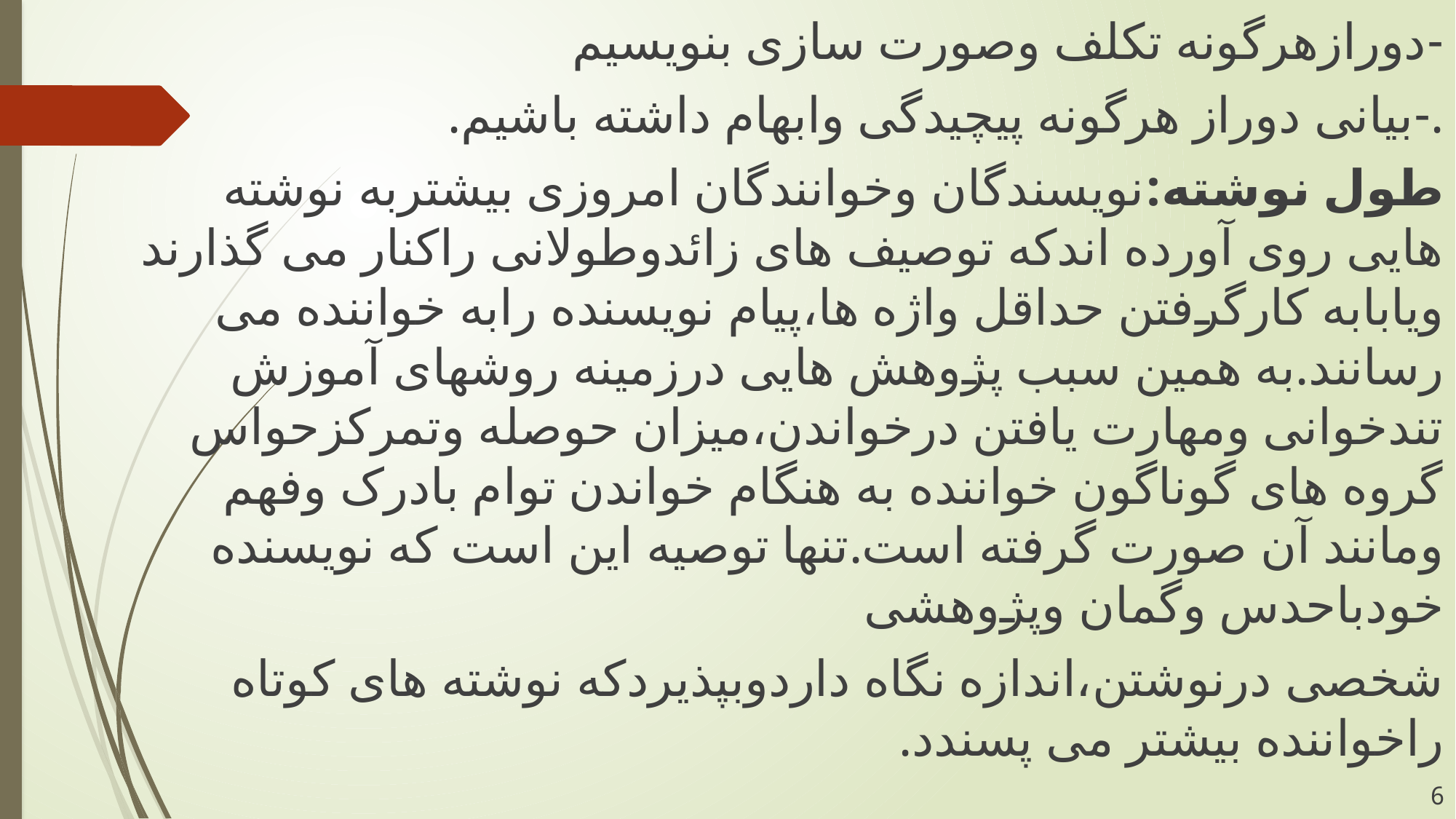

-دورازهرگونه تکلف وصورت سازی بنویسیم
.-بیانی دوراز هرگونه پیچیدگی وابهام داشته باشیم.
طول نوشته:نویسندگان وخوانندگان امروزی بیشتربه نوشته هایی روی آورده اندکه توصیف های زائدوطولانی راکنار می گذارند ویابابه کارگرفتن حداقل واژه ها،پیام نویسنده رابه خواننده می رسانند.به همین سبب پژوهش هایی درزمینه روشهای آموزش تندخوانی ومهارت یافتن درخواندن،میزان حوصله وتمرکزحواس گروه های گوناگون خواننده به هنگام خواندن توام بادرک وفهم ومانند آن صورت گرفته است.تنها توصیه این است که نویسنده خودباحدس وگمان وپژوهشی
شخصی درنوشتن،اندازه نگاه داردوبپذیردکه نوشته های کوتاه راخواننده بیشتر می پسندد.
6